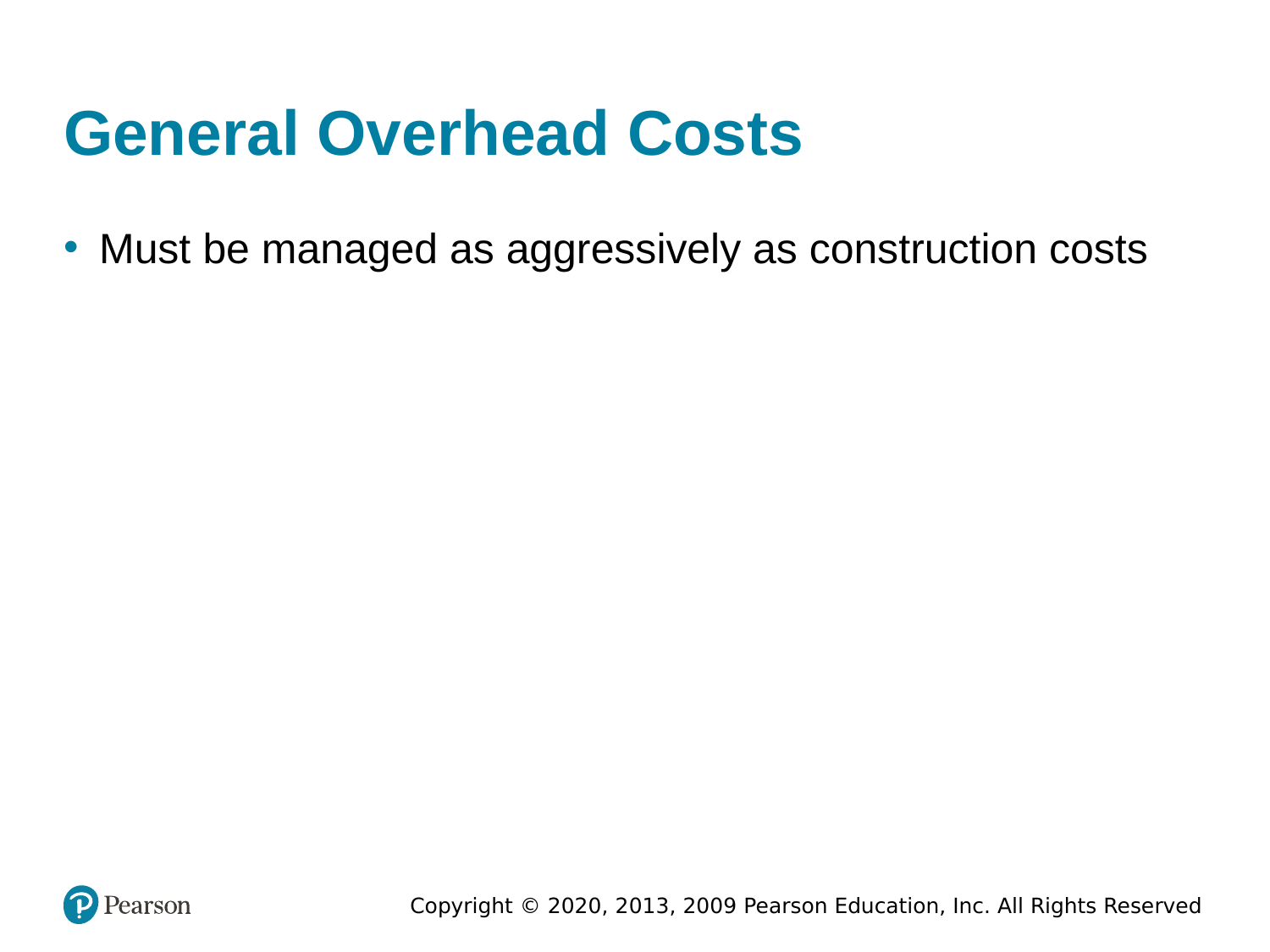

# General Overhead Costs
Must be managed as aggressively as construction costs